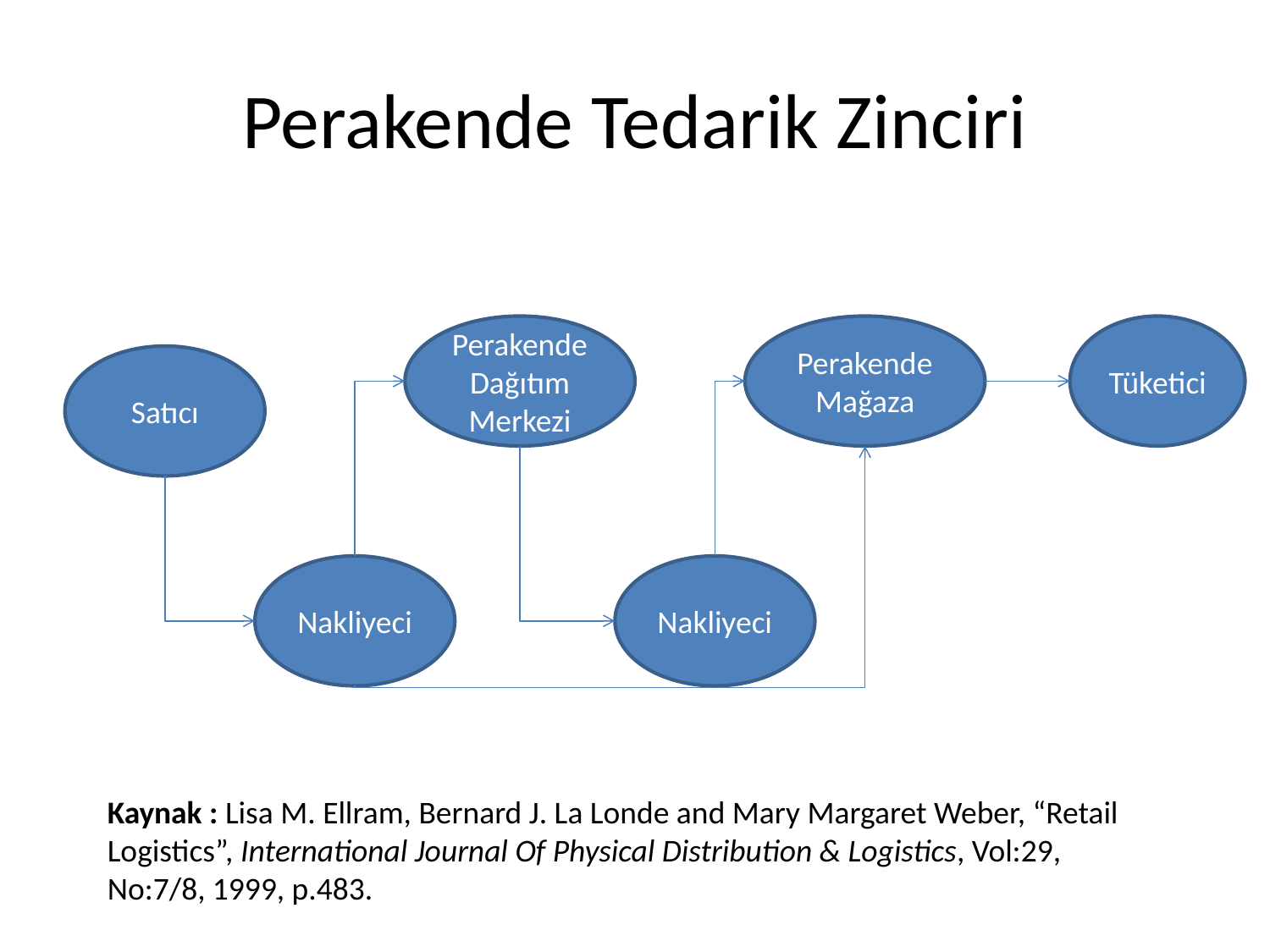

# Perakende Tedarik Zinciri
Perakende Dağıtım Merkezi
Perakende Mağaza
Tüketici
Satıcı
Nakliyeci
Nakliyeci
Kaynak : Lisa M. Ellram, Bernard J. La Londe and Mary Margaret Weber, “Retail Logistics”, International Journal Of Physical Distribution & Logistics, Vol:29, No:7/8, 1999, p.483.